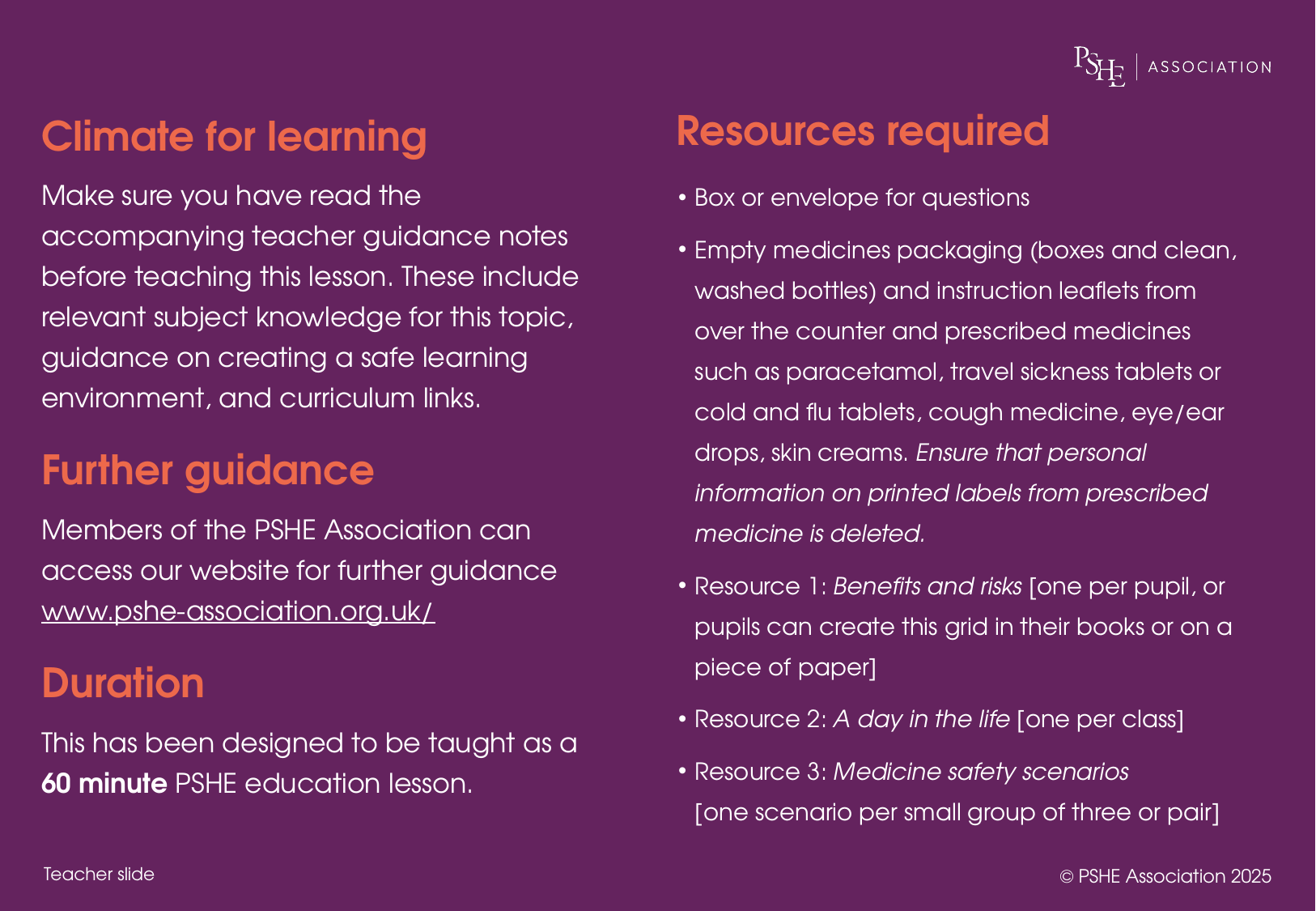

Box or envelope for questions
Empty medicines packaging (boxes and clean, washed bottles) and instruction leaflets from over the counter and prescribed medicines such as paracetamol, travel sickness tablets or cold and flu tablets, cough medicine, eye/ear drops, skin creams. Ensure that personal information on printed labels from prescribed medicine is deleted.
Resource 1: Benefits and risks [one per pupil, or pupils can create this grid in their books or on a piece of paper]
Resource 2: A day in the life [one per class]
Resource 3: Medicine safety scenarios
[one scenario per small group of three or pair]

© PSHE Association 2025